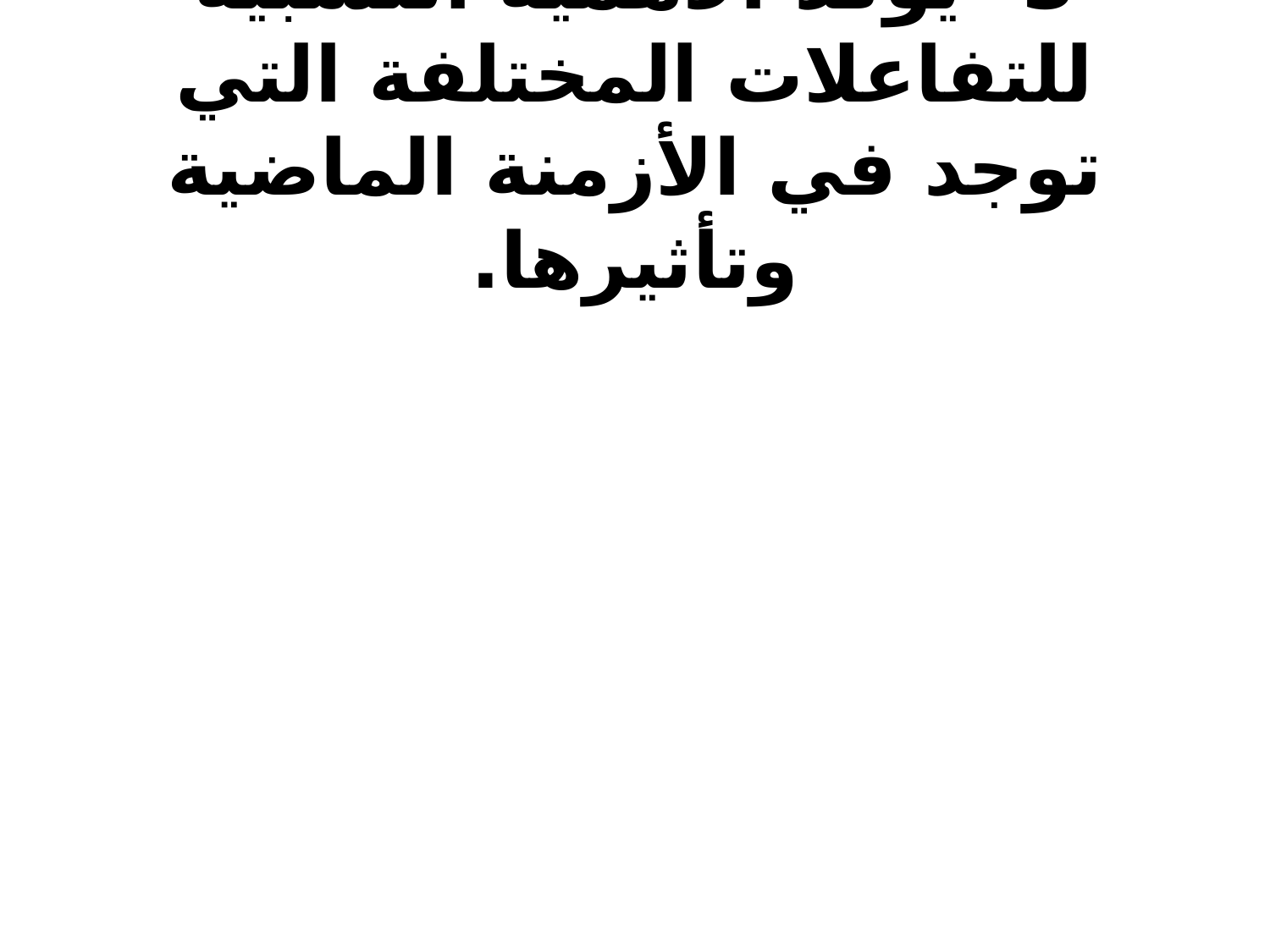

# 3- يؤكد الأهمية النسبية للتفاعلات المختلفة التي توجد في الأزمنة الماضية وتأثيرها.